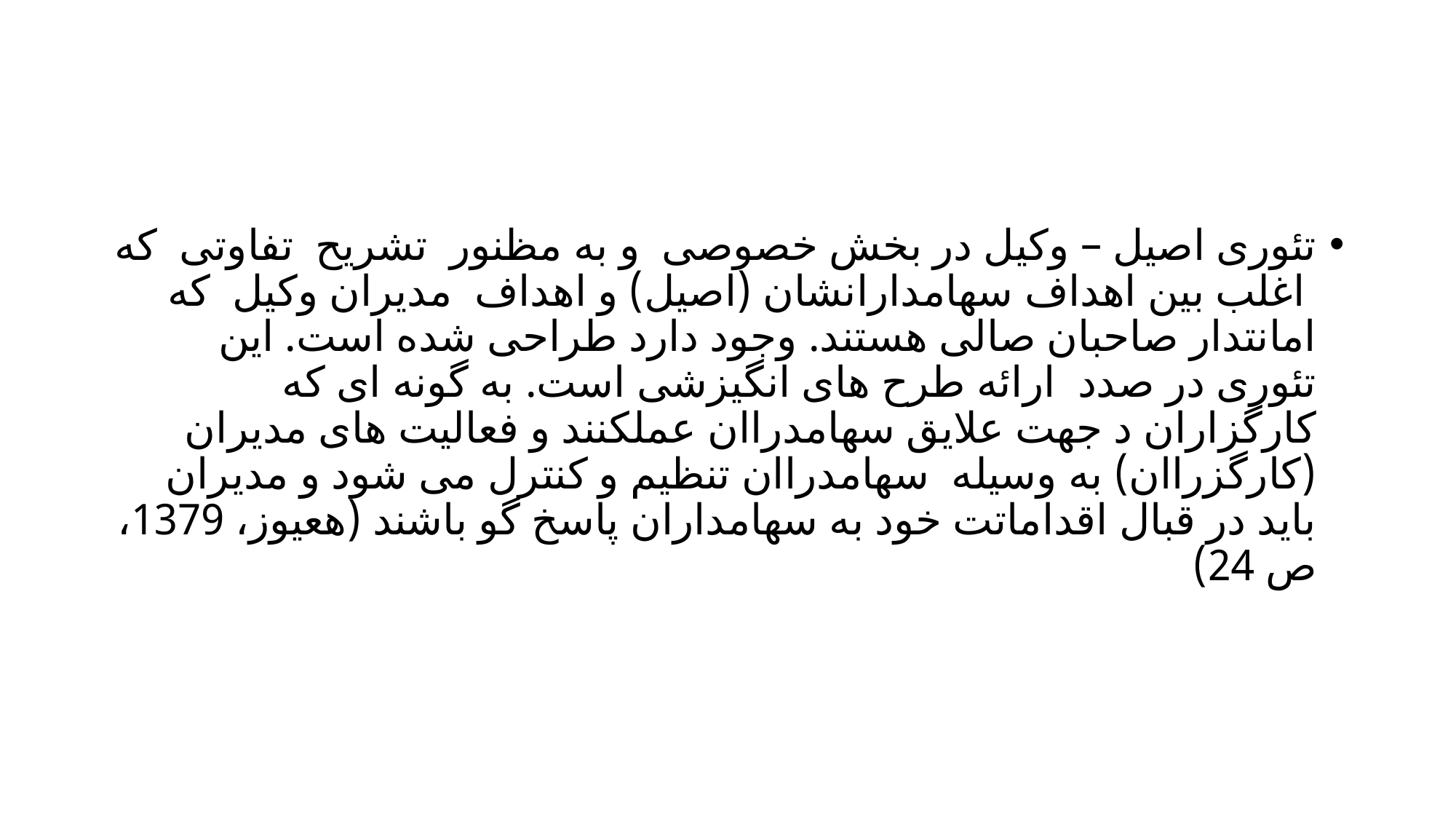

#
تئوری اصیل – وکیل در بخش خصوصی  و به مظنور  تشریح  تفاوتی  که  اغلب بین اهداف سهامدارانشان (اصیل) و اهداف  مدیران وکیل  که امانتدار صاحبان صالی هستند. وجود دارد طراحی شده است. این تئوری در صدد  ارائه طرح های انگیزشی است. به گونه ای که کارگزاران د جهت علایق سهامدراان عملکنند و فعالیت های مدیران (کارگزراان) به وسیله  سهامدراان تنظیم و کنترل می شود و مدیران باید در قبال اقداماتت خود به سهامداران پاسخ گو باشند (هعیوز، 1379، ص 24)